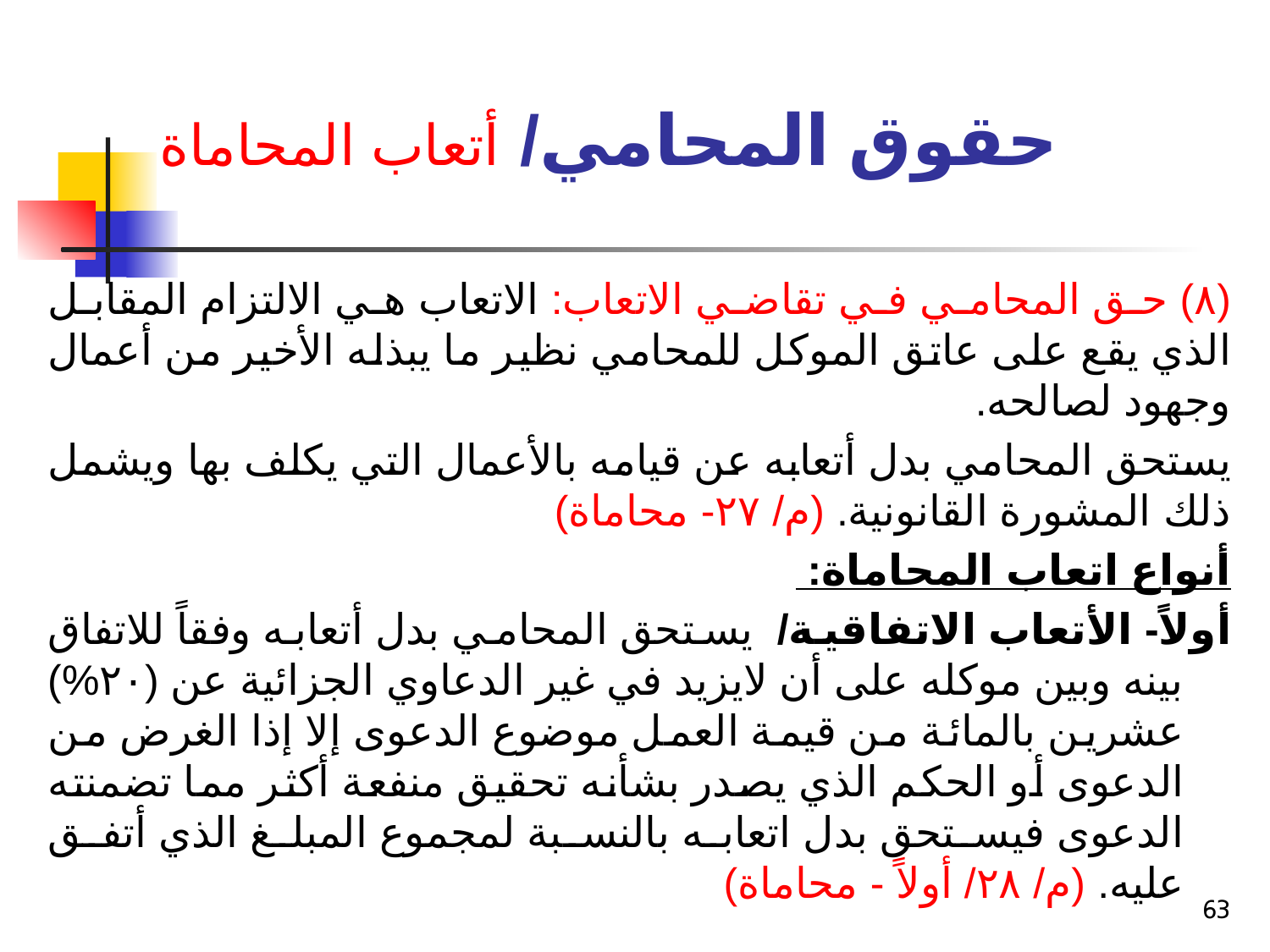

# حقوق المحامي/ أتعاب المحاماة
(٨) حق المحامي في تقاضي الاتعاب: الاتعاب هي الالتزام المقابل الذي يقع على عاتق الموكل للمحامي نظير ما يبذله الأخير من أعمال وجهود لصالحه.
يستحق المحامي بدل أتعابه عن قيامه بالأعمال التي يكلف بها ويشمل ذلك المشورة القانونية. (م/ ٢٧- محاماة)
أنواع اتعاب المحاماة:
أولاً- الأتعاب الاتفاقية/  يستحق المحامي بدل أتعابه وفقاً للاتفاق بينه وبين موكله على أن لايزيد في غير الدعاوي الجزائية عن (٢٠%) عشرين بالمائة من قيمة العمل موضوع الدعوى إلا إذا الغرض من الدعوى أو الحكم الذي يصدر بشأنه تحقيق منفعة أكثر مما تضمنته الدعوى فيستحق بدل اتعابه بالنسبة لمجموع المبلغ الذي أتفق عليه. (م/ ٢٨/ أولاً - محاماة)

63